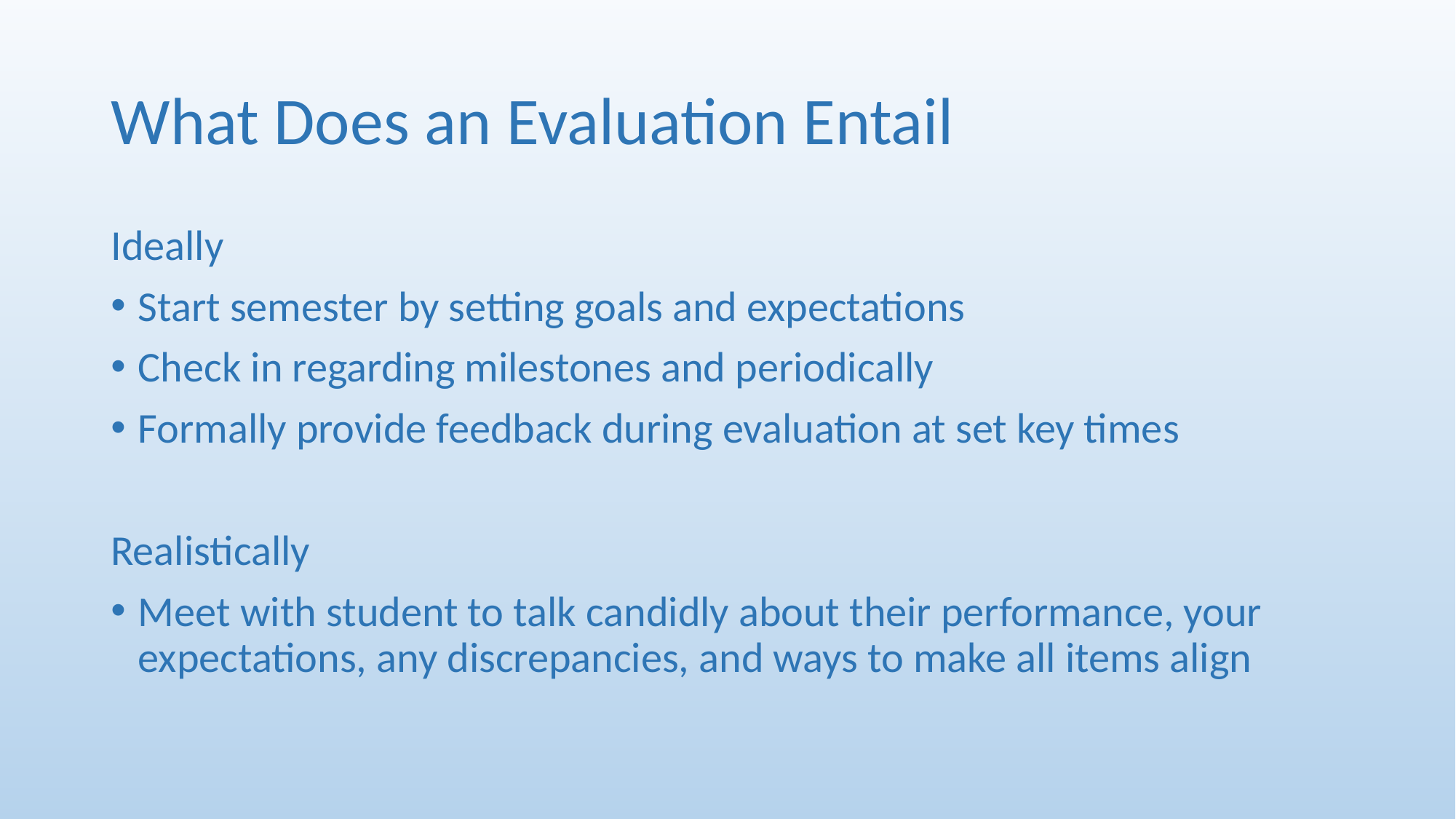

# What Does an Evaluation Entail
Ideally
Start semester by setting goals and expectations
Check in regarding milestones and periodically
Formally provide feedback during evaluation at set key times

Realistically
Meet with student to talk candidly about their performance, your expectations, any discrepancies, and ways to make all items align